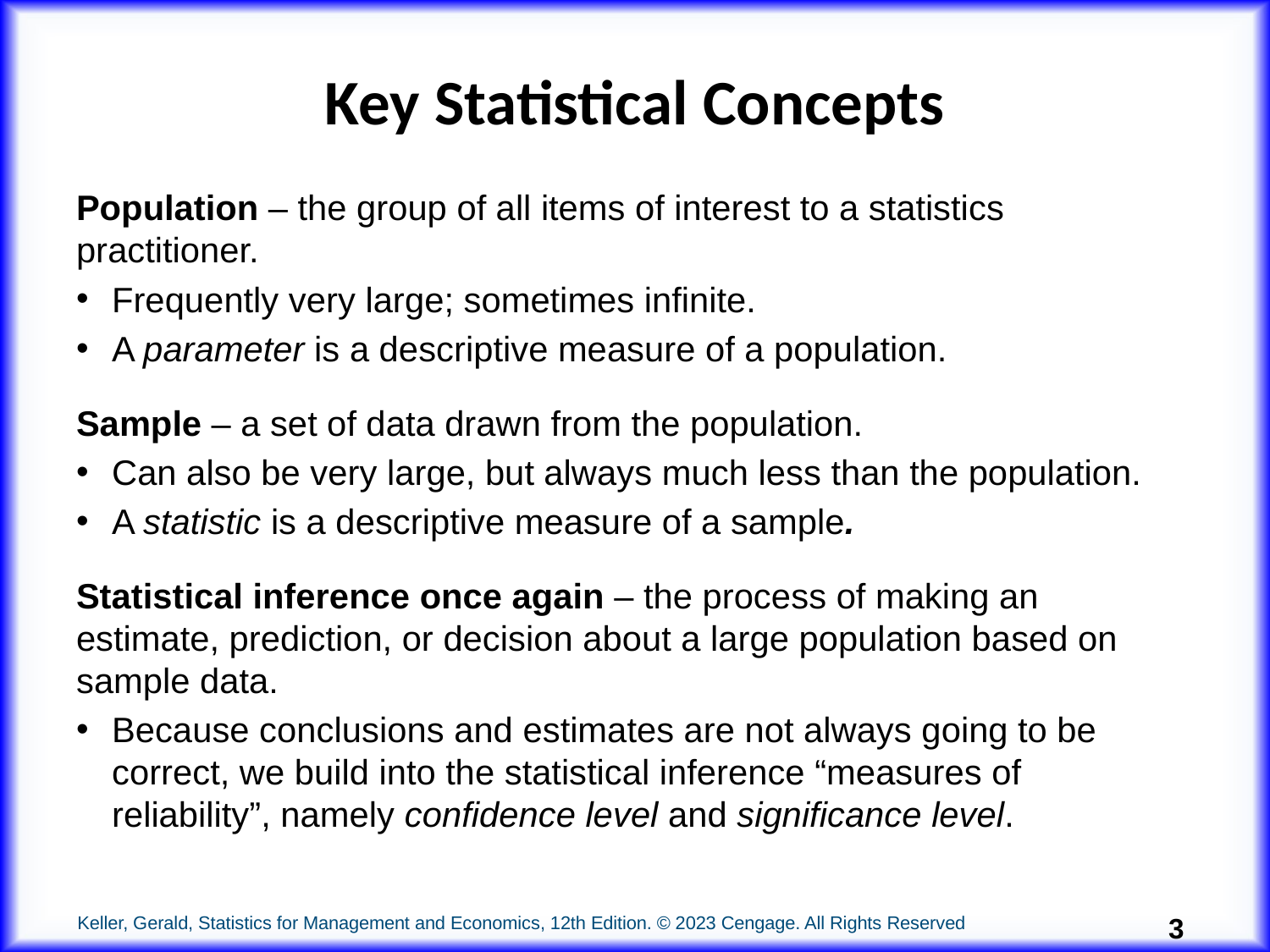

# Key Statistical Concepts
Population – the group of all items of interest to a statistics practitioner.
Frequently very large; sometimes infinite.
A parameter is a descriptive measure of a population.
Sample – a set of data drawn from the population.
Can also be very large, but always much less than the population.
A statistic is a descriptive measure of a sample.
Statistical inference once again – the process of making an estimate, prediction, or decision about a large population based on sample data.
Because conclusions and estimates are not always going to be correct, we build into the statistical inference “measures of reliability”, namely confidence level and significance level.